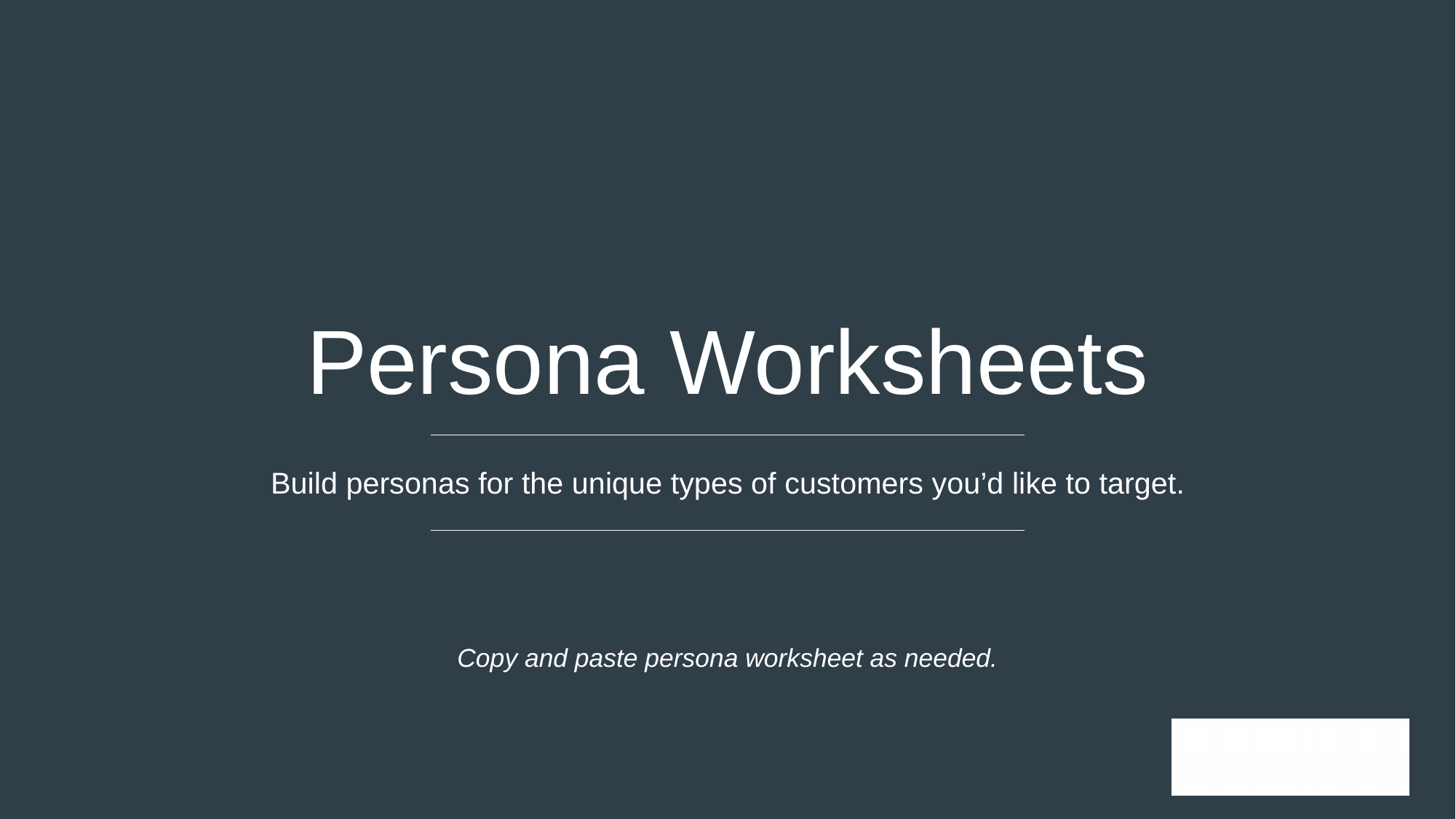

# Persona Worksheets
Build personas for the unique types of customers you’d like to target.
Copy and paste persona worksheet as needed.